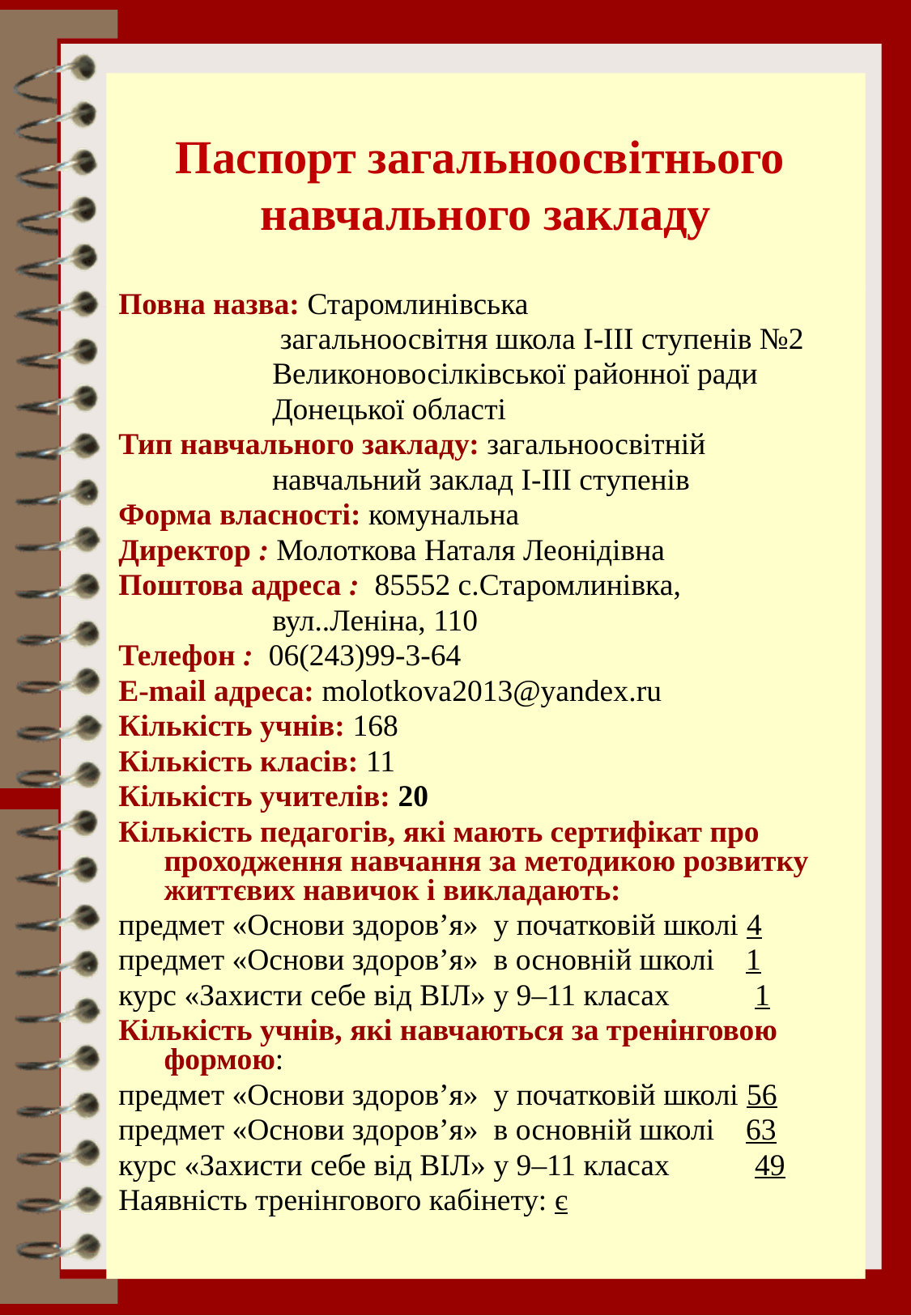

# Паспорт загальноосвітнього навчального закладу
Повна назва: Старомлинівська
                     загальноосвітня школа І-ІІІ ступенів №2
                    Великоновосілківської районної ради
                    Донецької області
Тип навчального закладу: загальноосвітній
                    навчальний заклад І-ІІІ ступенів
Форма власності: комунальна
Директор : Молоткова Наталя Леонідівна
Поштова адреса :  85552 с.Старомлинівка,
                    вул..Леніна, 110
Телефон :  06(243)99-3-64
E-mail адреса: molotkova2013@yandex.ru
Кількість учнів: 168
Кількість класів: 11
Кількість учителів: 20
Кількість педагогів, які мають сертифікат про проходження навчання за методикою розвитку життєвих навичок і викладають:
предмет «Основи здоров’я»  у початковій школі 4
предмет «Основи здоров’я»  в основній школі    1
курс «Захисти себе від ВІЛ» у 9–11 класах           1
Кількість учнів, які навчаються за тренінговою формою:
предмет «Основи здоров’я»  у початковій школі 56
предмет «Основи здоров’я»  в основній школі    63
курс «Захисти себе від ВІЛ» у 9–11 класах           49
Наявність тренінгового кабінету: є